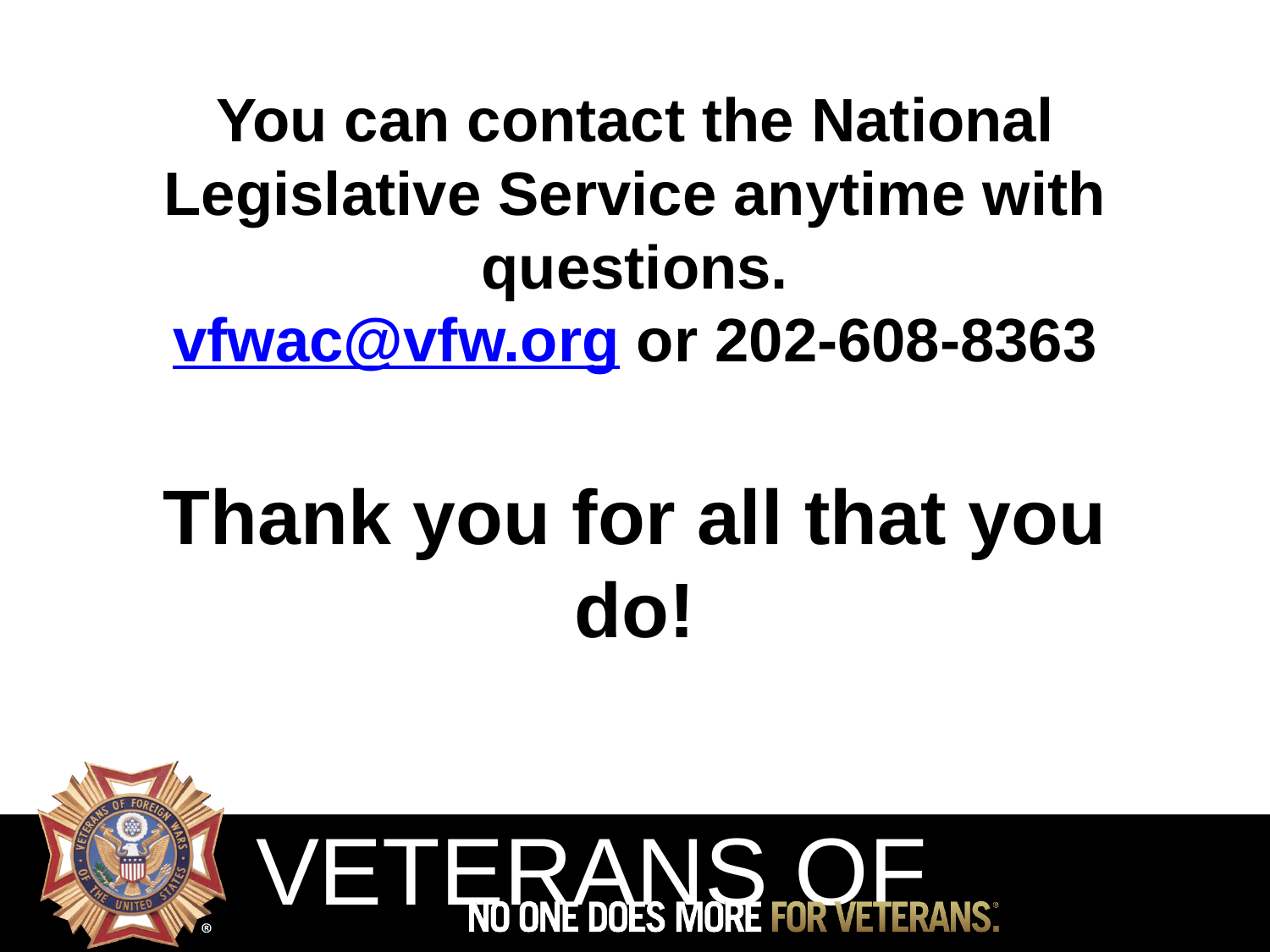

# You can contact the National Legislative Service anytime with questions. vfwac@vfw.org or 202-608-8363 Thank you for all that you do!